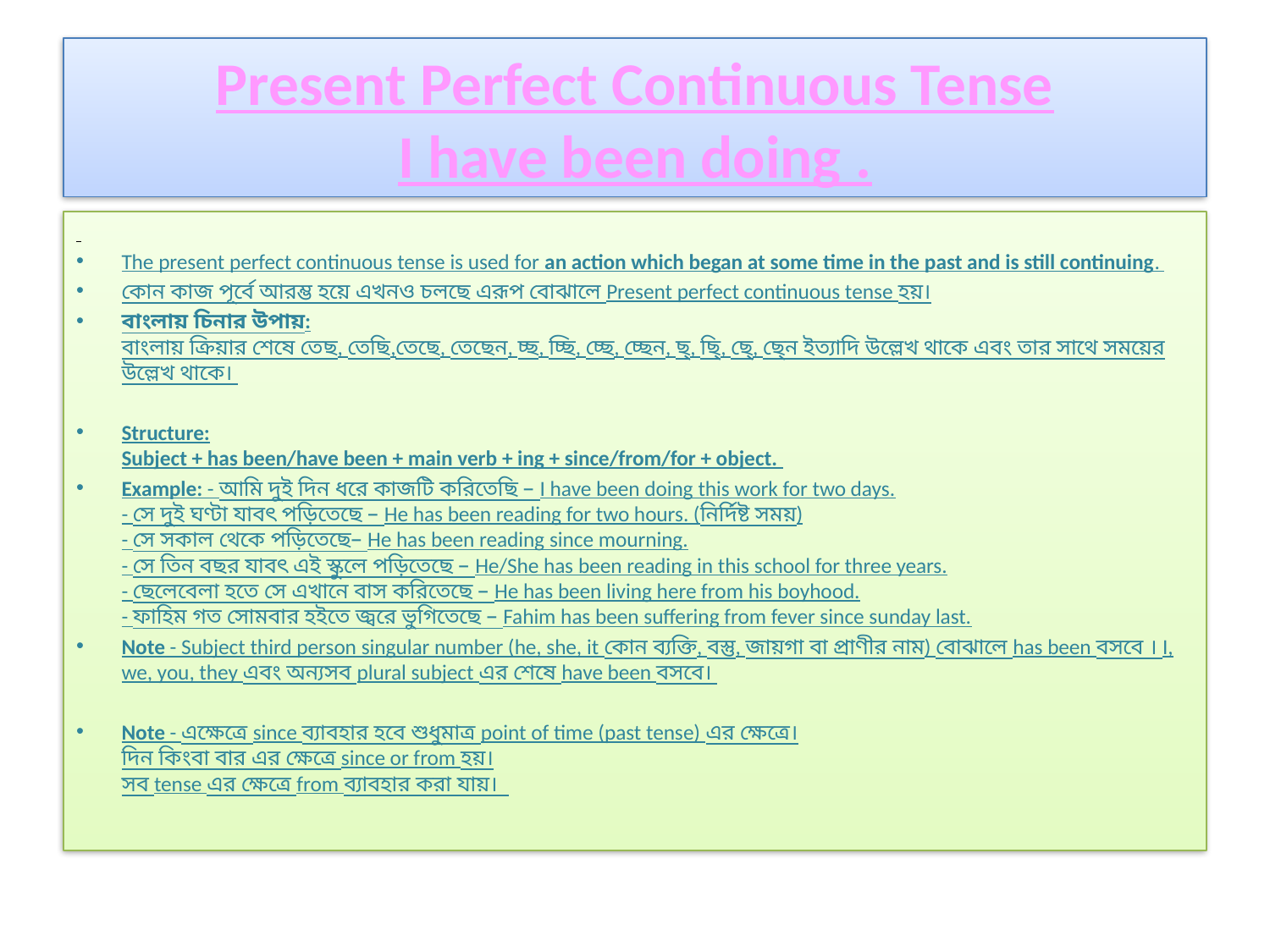

# Present Perfect Continuous Tense I have been doing .

The present perfect continuous tense is used for an action which began at some time in the past and is still continuing.
কোন কাজ পূর্বে আরম্ভ হয়ে এখনও চলছে এরূপ বোঝালে Present perfect continuous tense হয়।
বাংলায় চিনার উপায়:
বাংলায় ক্রিয়ার শেষে তেছ, তেছি,তেছে, তেছেন, চ্ছ, চ্ছি, চ্ছে, চ্ছেন, ছ্, ছি্, ছে্, ছে্ন ইত্যাদি উল্লেখ থাকে এবং তার সাথে সময়ের উল্লেখ থাকে।

Structure:
Subject + has been/have been + main verb + ing + since/from/for + object.
Example: - আমি দুই দিন ধরে কাজটি করিতেছি – I have been doing this work for two days.
- সে দুই ঘণ্টা যাবৎ পড়িতেছে – He has been reading for two hours. (নির্দিষ্ট সময়)
- সে সকাল থেকে পড়িতেছে– He has been reading since mourning.
- সে তিন বছর যাবৎ এই স্কুলে পড়িতেছে – He/She has been reading in this school for three years.
- ছেলেবেলা হতে সে এখানে বাস করিতেছে – He has been living here from his boyhood.
- ফাহিম গত সোমবার হইতে জ্বরে ভুগিতেছে – Fahim has been suffering from fever since sunday last.
Note - Subject third person singular number (he, she, it কোন ব্যক্তি, বস্তু, জায়গা বা প্রাণীর নাম) বোঝালে has been বসবে । I, we, you, they এবং অন্যসব plural subject এর শেষে have been বসবে।

Note - এক্ষেত্রে since ব্যাবহার হবে শুধুমাত্র point of time (past tense) এর ক্ষেত্রে।
দিন কিংবা বার এর ক্ষেত্রে since or from হয়।
সব tense এর ক্ষেত্রে from ব্যাবহার করা যায়।